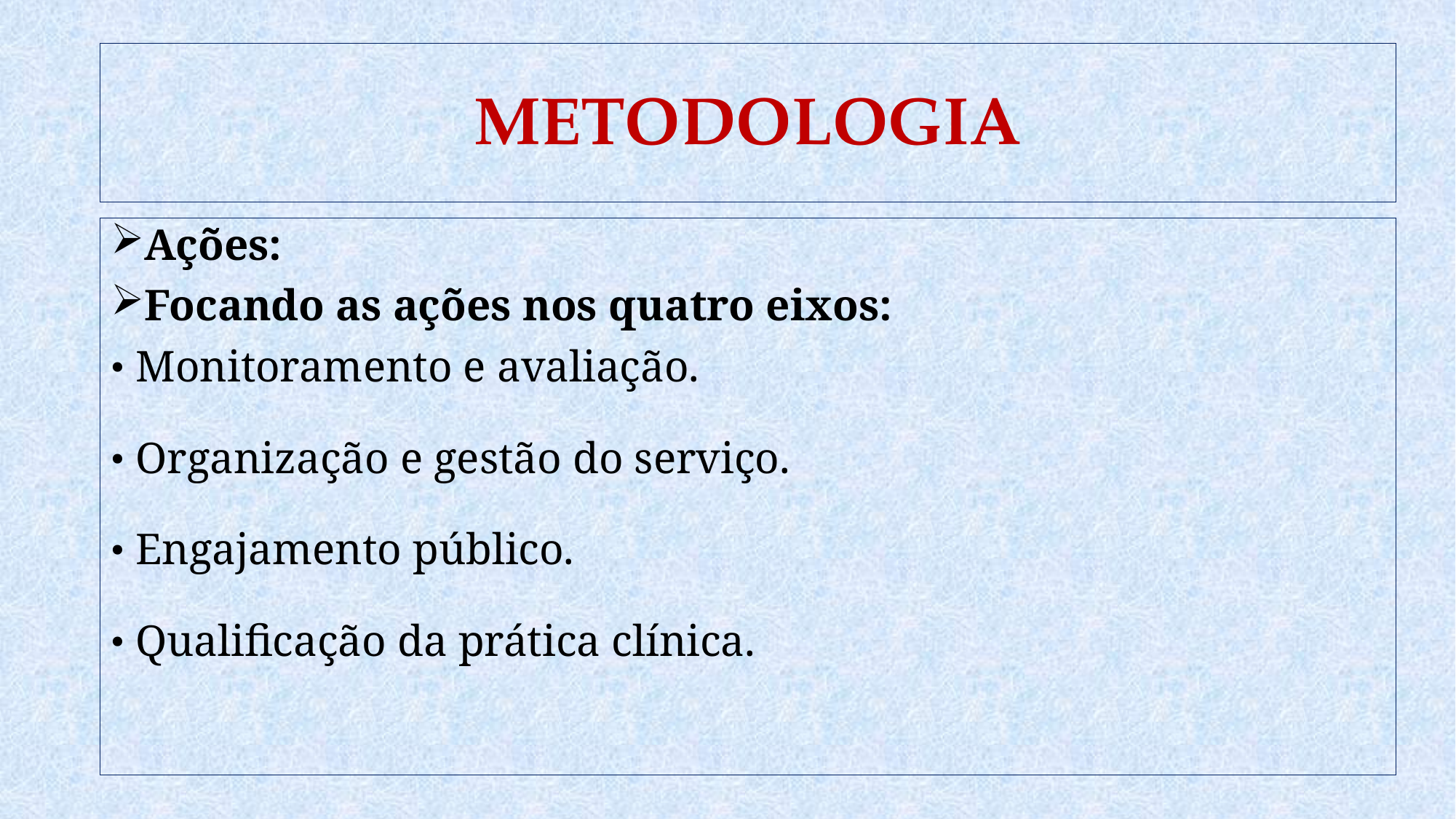

# METODOLOGIA
Ações:
Focando as ações nos quatro eixos:
• Monitoramento e avaliação.
• Organização e gestão do serviço.
• Engajamento público.
• Qualificação da prática clínica.